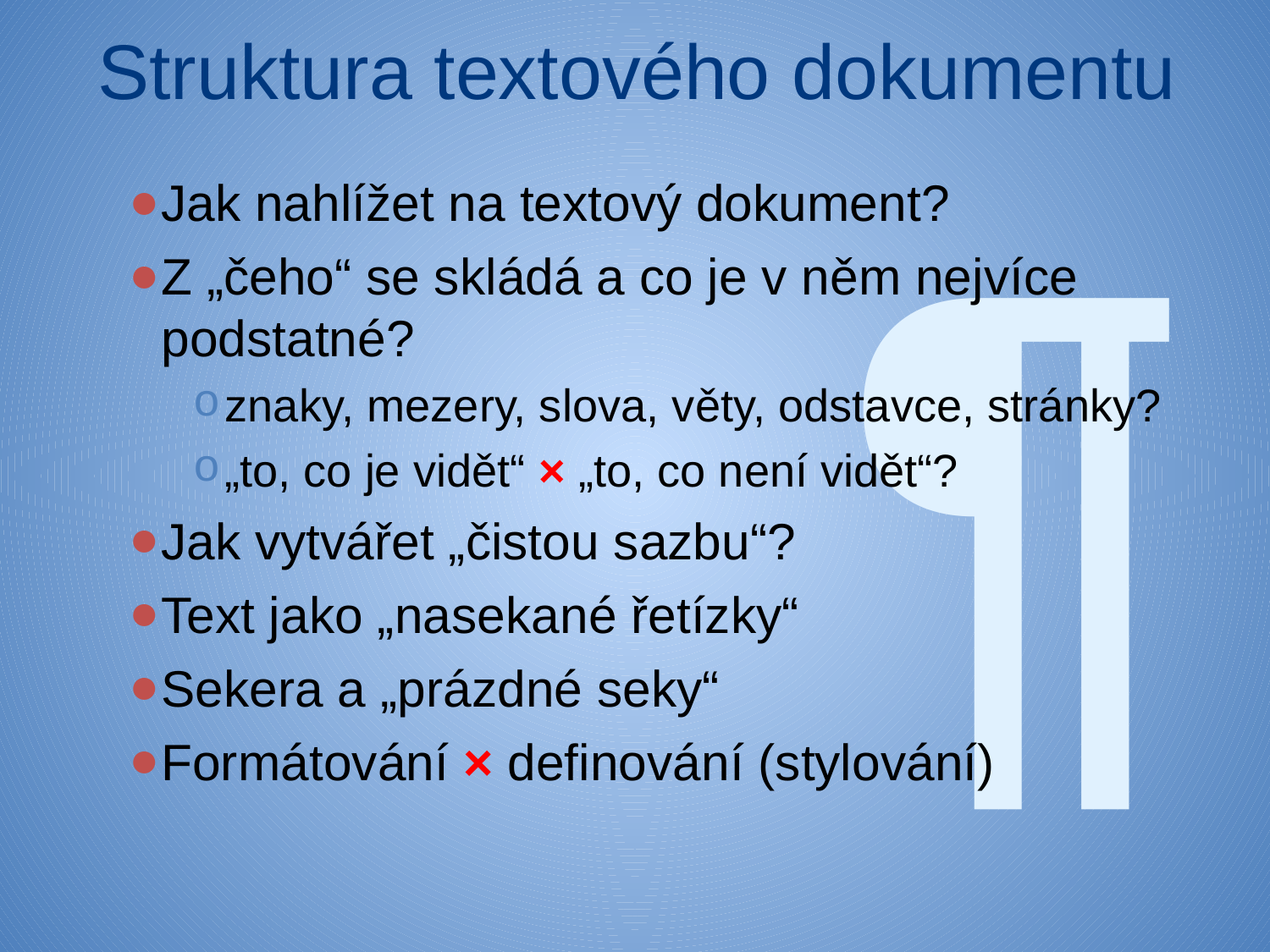

# Struktura textového dokumentu
¶
Jak nahlížet na textový dokument?
Z „čeho“ se skládá a co je v něm nejvíce podstatné?
znaky, mezery, slova, věty, odstavce, stránky?
„to, co je vidět“ × „to, co není vidět“?
Jak vytvářet „čistou sazbu“?
Text jako „nasekané řetízky“
Sekera a „prázdné seky“
Formátování × definování (stylování)